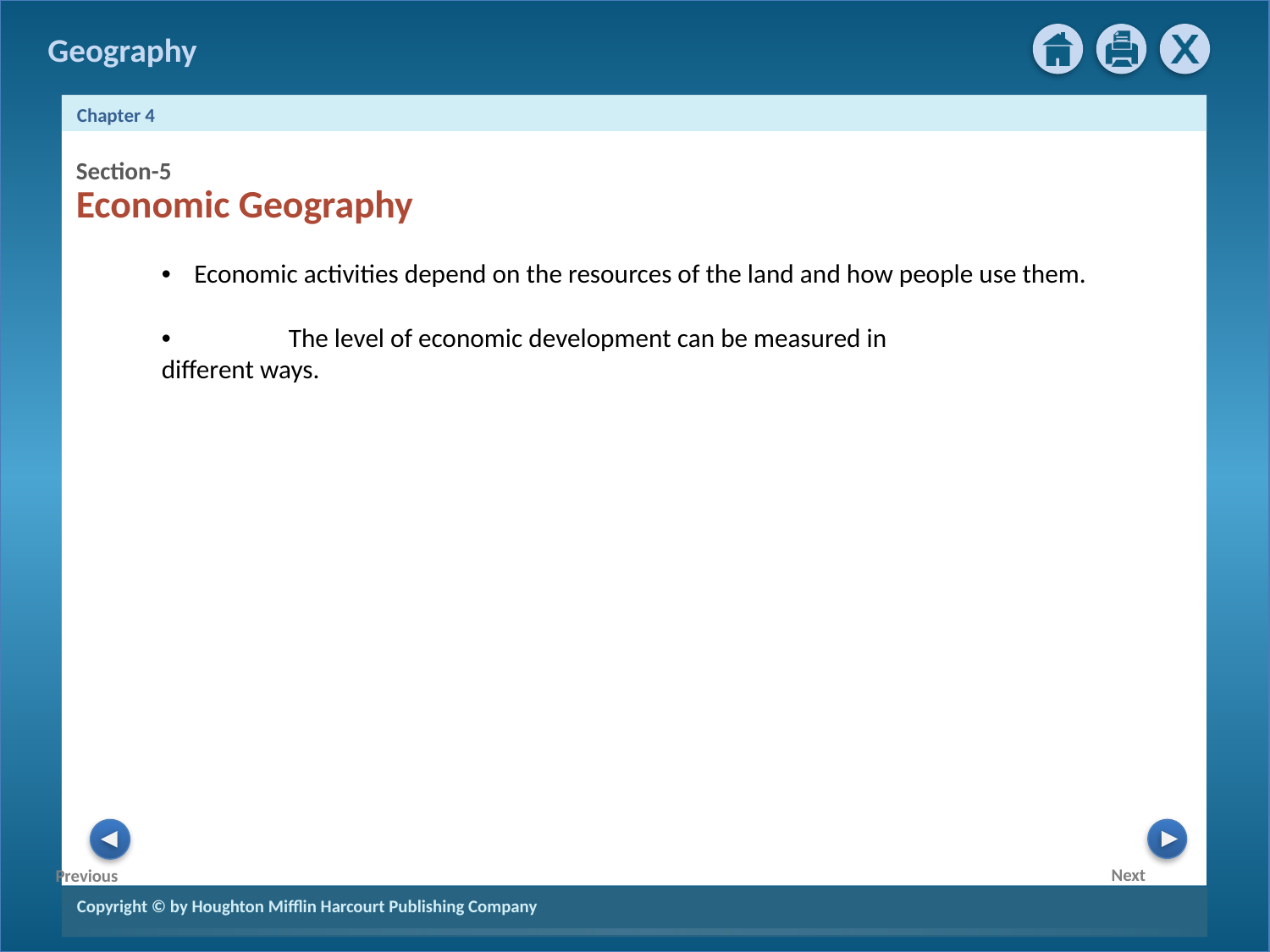

Section-5
Economic Geography
•	Economic activities depend on the resources of the land and how people use them.
•	The level of economic development can be measured in different ways.